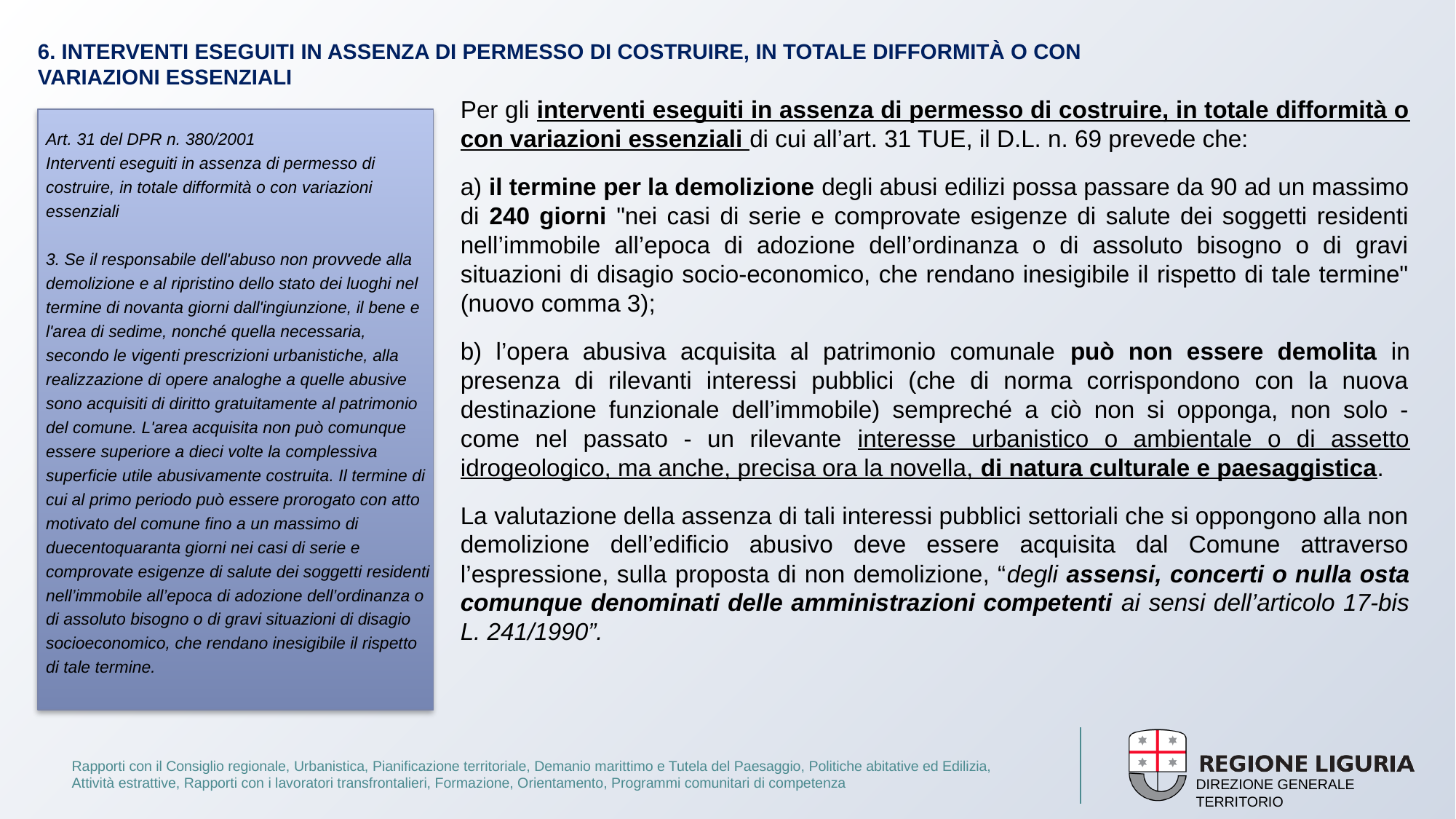

# 6. INTERVENTI ESEGUITI IN ASSENZA DI PERMESSO DI COSTRUIRE, IN TOTALE DIFFORMITÀ O CON VARIAZIONI ESSENZIALI
Per gli interventi eseguiti in assenza di permesso di costruire, in totale difformità o con variazioni essenziali di cui all’art. 31 TUE, il D.L. n. 69 prevede che:
a) il termine per la demolizione degli abusi edilizi possa passare da 90 ad un massimo di 240 giorni "nei casi di serie e comprovate esigenze di salute dei soggetti residenti nell’immobile all’epoca di adozione dell’ordinanza o di assoluto bisogno o di gravi situazioni di disagio socio-economico, che rendano inesigibile il rispetto di tale termine" (nuovo comma 3);
b) l’opera abusiva acquisita al patrimonio comunale può non essere demolita in presenza di rilevanti interessi pubblici (che di norma corrispondono con la nuova destinazione funzionale dell’immobile) sempreché a ciò non si opponga, non solo - come nel passato - un rilevante interesse urbanistico o ambientale o di assetto idrogeologico, ma anche, precisa ora la novella, di natura culturale e paesaggistica.
La valutazione della assenza di tali interessi pubblici settoriali che si oppongono alla non demolizione dell’edificio abusivo deve essere acquisita dal Comune attraverso l’espressione, sulla proposta di non demolizione, “degli assensi, concerti o nulla osta comunque denominati delle amministrazioni competenti ai sensi dell’articolo 17-bis L. 241/1990”.

Art. 31 del DPR n. 380/2001
Interventi eseguiti in assenza di permesso di costruire, in totale difformità o con variazioni essenziali

3. Se il responsabile dell'abuso non provvede alla demolizione e al ripristino dello stato dei luoghi nel termine di novanta giorni dall'ingiunzione, il bene e l'area di sedime, nonché quella necessaria, secondo le vigenti prescrizioni urbanistiche, alla realizzazione di opere analoghe a quelle abusive sono acquisiti di diritto gratuitamente al patrimonio del comune. L'area acquisita non può comunque essere superiore a dieci volte la complessiva superficie utile abusivamente costruita. Il termine di cui al primo periodo può essere prorogato con atto motivato del comune fino a un massimo di duecentoquaranta giorni nei casi di serie e comprovate esigenze di salute dei soggetti residenti nell’immobile all’epoca di adozione dell’ordinanza o di assoluto bisogno o di gravi situazioni di disagio socioeconomico, che rendano inesigibile il rispetto di tale termine.